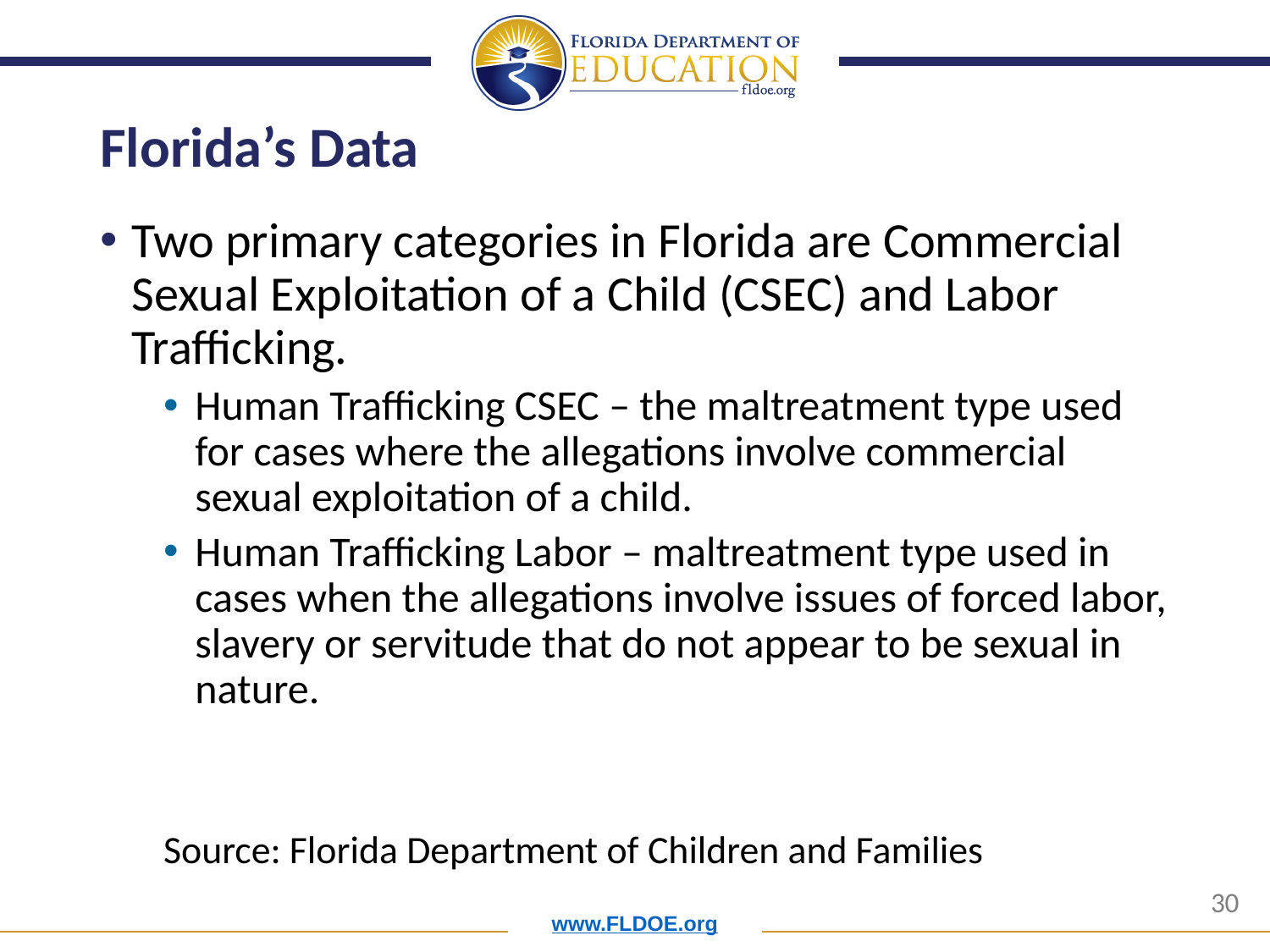

# Florida’s Data
Two primary categories in Florida are Commercial Sexual Exploitation of a Child (CSEC) and Labor Trafficking.
Human Trafficking CSEC – the maltreatment type used for cases where the allegations involve commercial sexual exploitation of a child.
Human Trafficking Labor – maltreatment type used in cases when the allegations involve issues of forced labor, slavery or servitude that do not appear to be sexual in nature.

Source: Florida Department of Children and Families